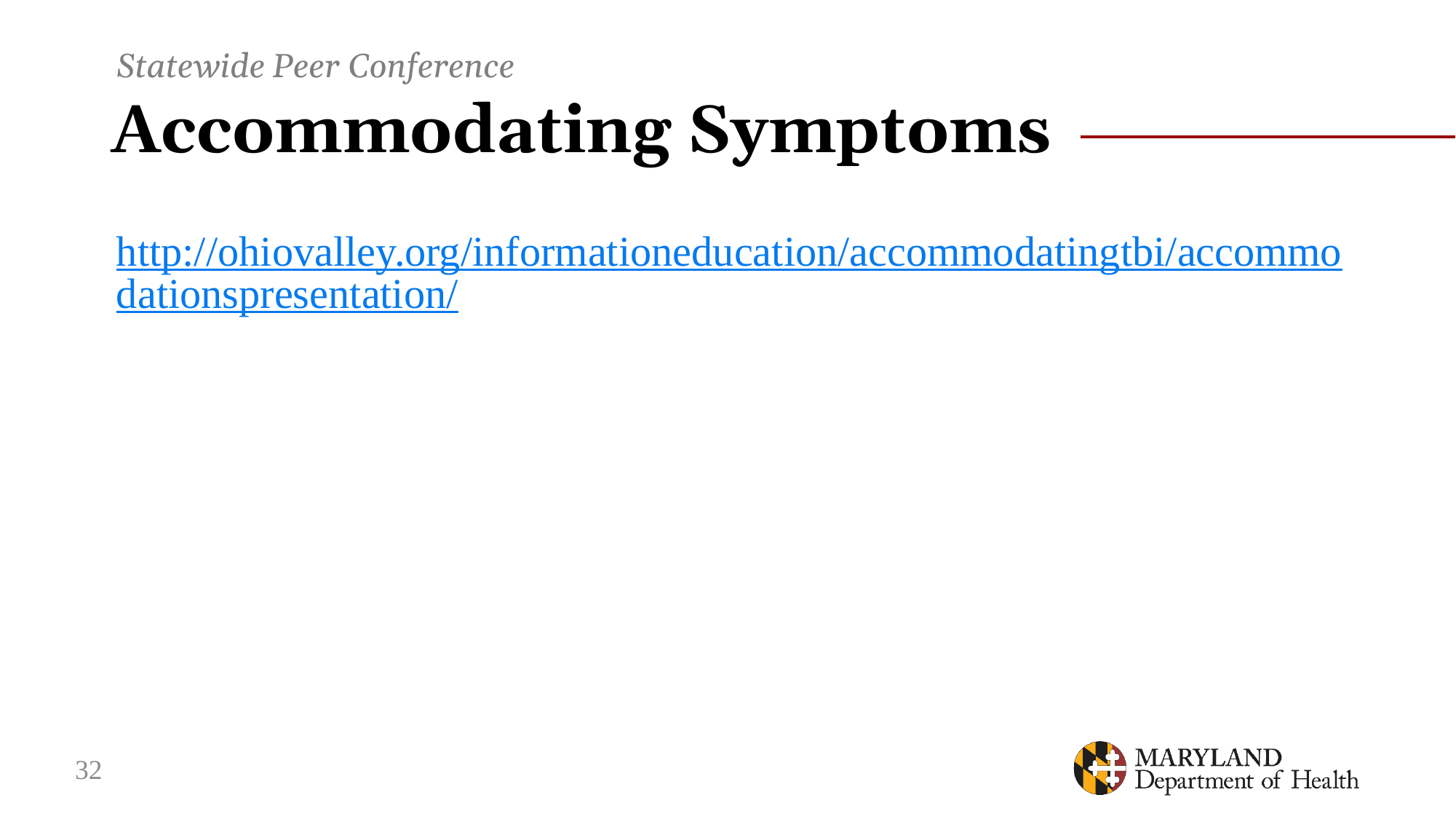

Statewide Peer Conference

# Accommodating Symptoms
http://ohiovalley.org/informationeducation/accommodatingtbi/accommodationspresentation/

32